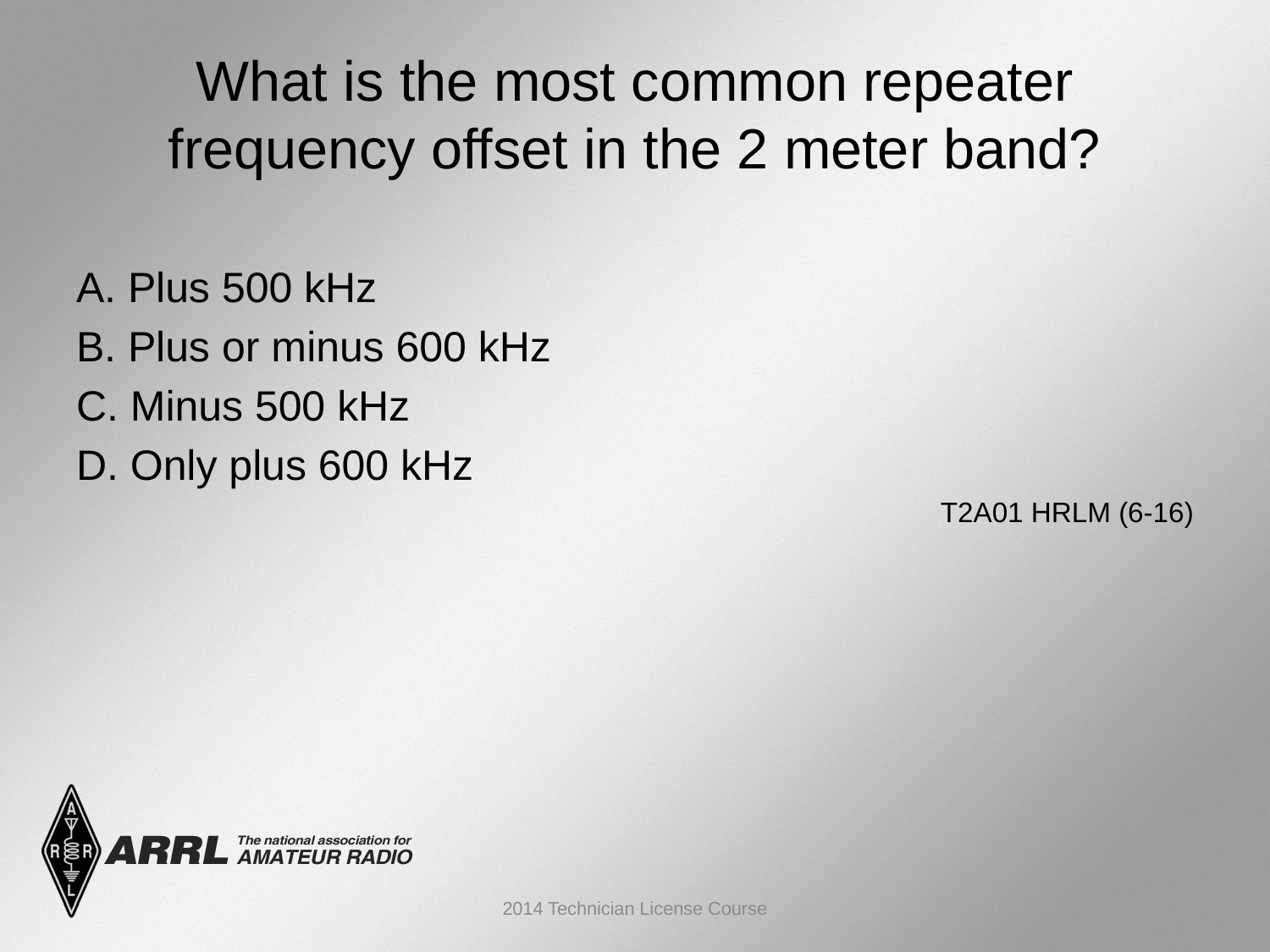

# What is the most common repeater frequency offset in the 2 meter band?
A. Plus 500 kHz
B. Plus or minus 600 kHz
C. Minus 500 kHz
D. Only plus 600 kHz
 T2A01 HRLM (6-16)
2014 Technician License Course